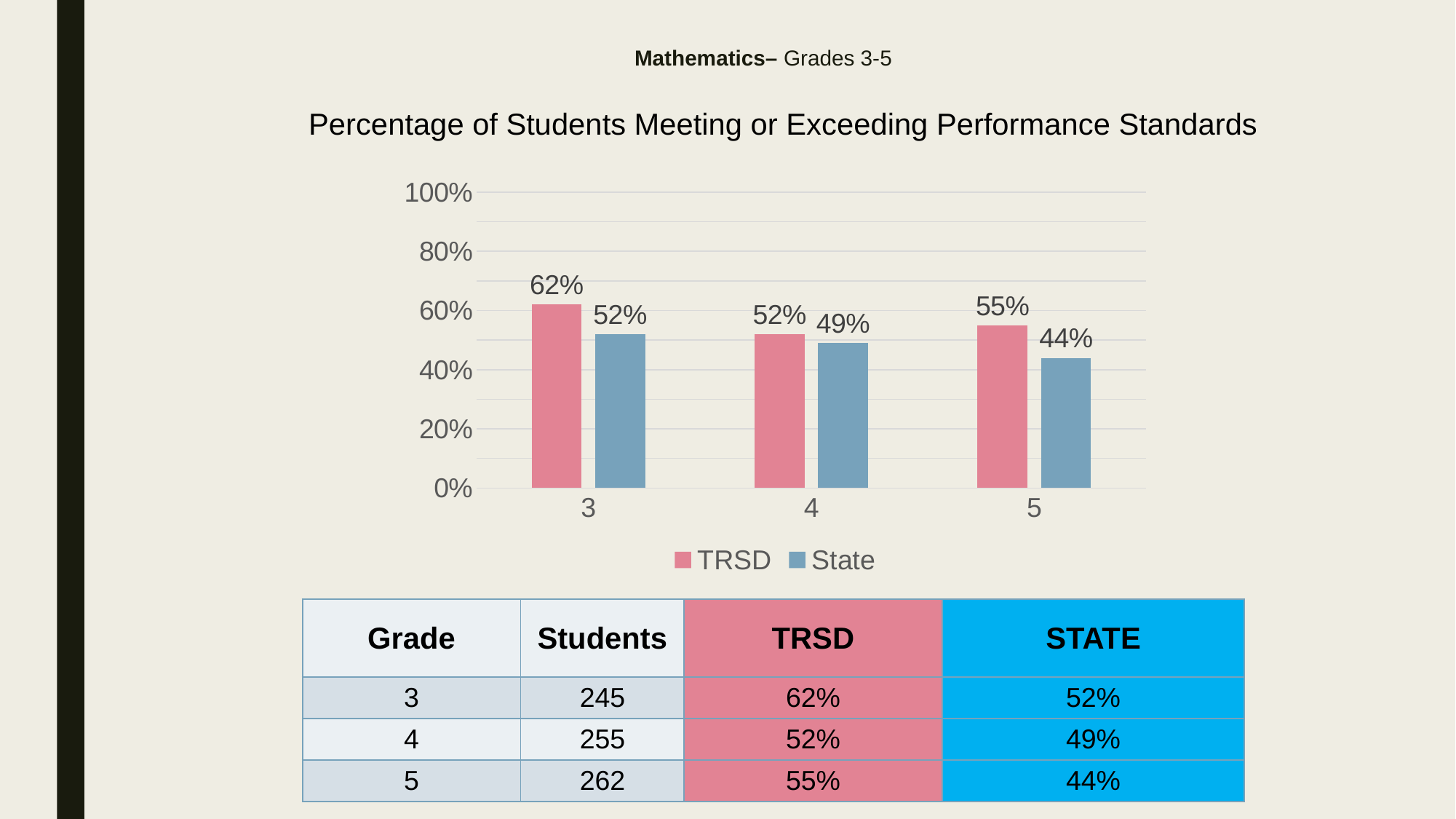

# Mathematics– Grades 3-5
Percentage of Students Meeting or Exceeding Performance Standards

### Chart

| Category | TRSD | State |
|---|---|---|
| 3 | 0.62 | 0.52 |
| 4 | 0.52 | 0.49 |
| 5 | 0.55 | 0.44 |
| Grade | Students | TRSD | STATE |
| --- | --- | --- | --- |
| 3 | 245 | 62% | 52% |
| 4 | 255 | 52% | 49% |
| 5 | 262 | 55% | 44% |